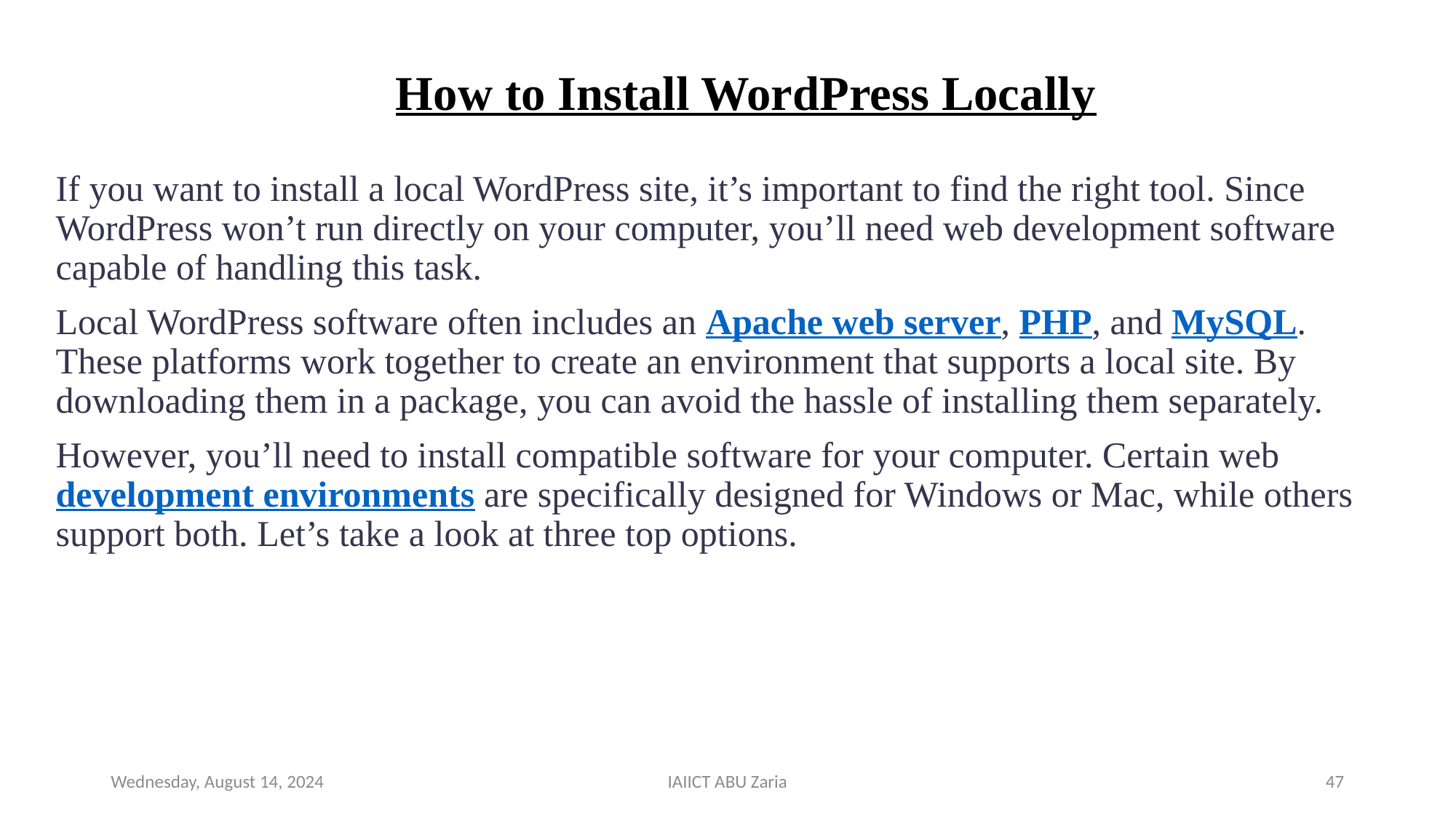

# How to Install WordPress Locally
If you want to install a local WordPress site, it’s important to find the right tool. Since WordPress won’t run directly on your computer, you’ll need web development software capable of handling this task.
Local WordPress software often includes an Apache web server, PHP, and MySQL. These platforms work together to create an environment that supports a local site. By downloading them in a package, you can avoid the hassle of installing them separately.
However, you’ll need to install compatible software for your computer. Certain web development environments are specifically designed for Windows or Mac, while others support both. Let’s take a look at three top options.

Wednesday, August 14, 2024
IAIICT ABU Zaria
47